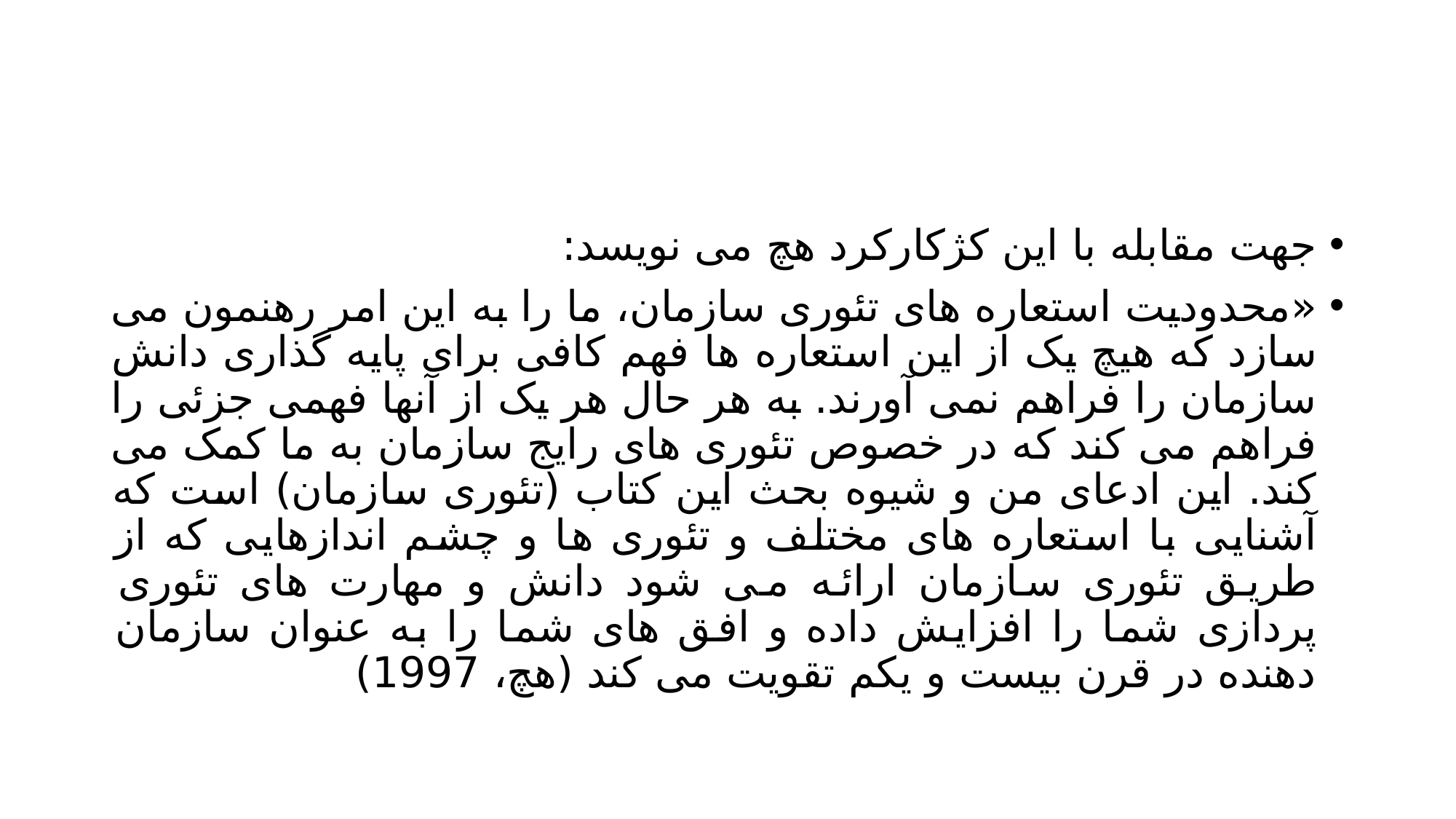

#
جهت مقابله با این کژکارکرد هچ می نویسد:
«محدودیت استعاره های تئوری سازمان، ما را به این امر رهنمون می سازد که هیچ یک از این استعاره ها فهم کافی برای پایه گذاری دانش سازمان را فراهم نمی آورند. به هر حال هر یک از آنها فهمی جزئی را فراهم می کند که در خصوص تئوری های رایج سازمان به ما کمک می کند. این ادعای من و شیوه بحث این کتاب (تئوری سازمان) است که آشنایی با استعاره های مختلف و تئوری ها و چشم اندازهایی که از طریق تئوری سازمان ارائه می شود دانش و مهارت های تئوری پردازی شما را افزایش داده و افق های شما را به عنوان سازمان دهنده در قرن بیست و یکم تقویت می کند (هچ، 1997)